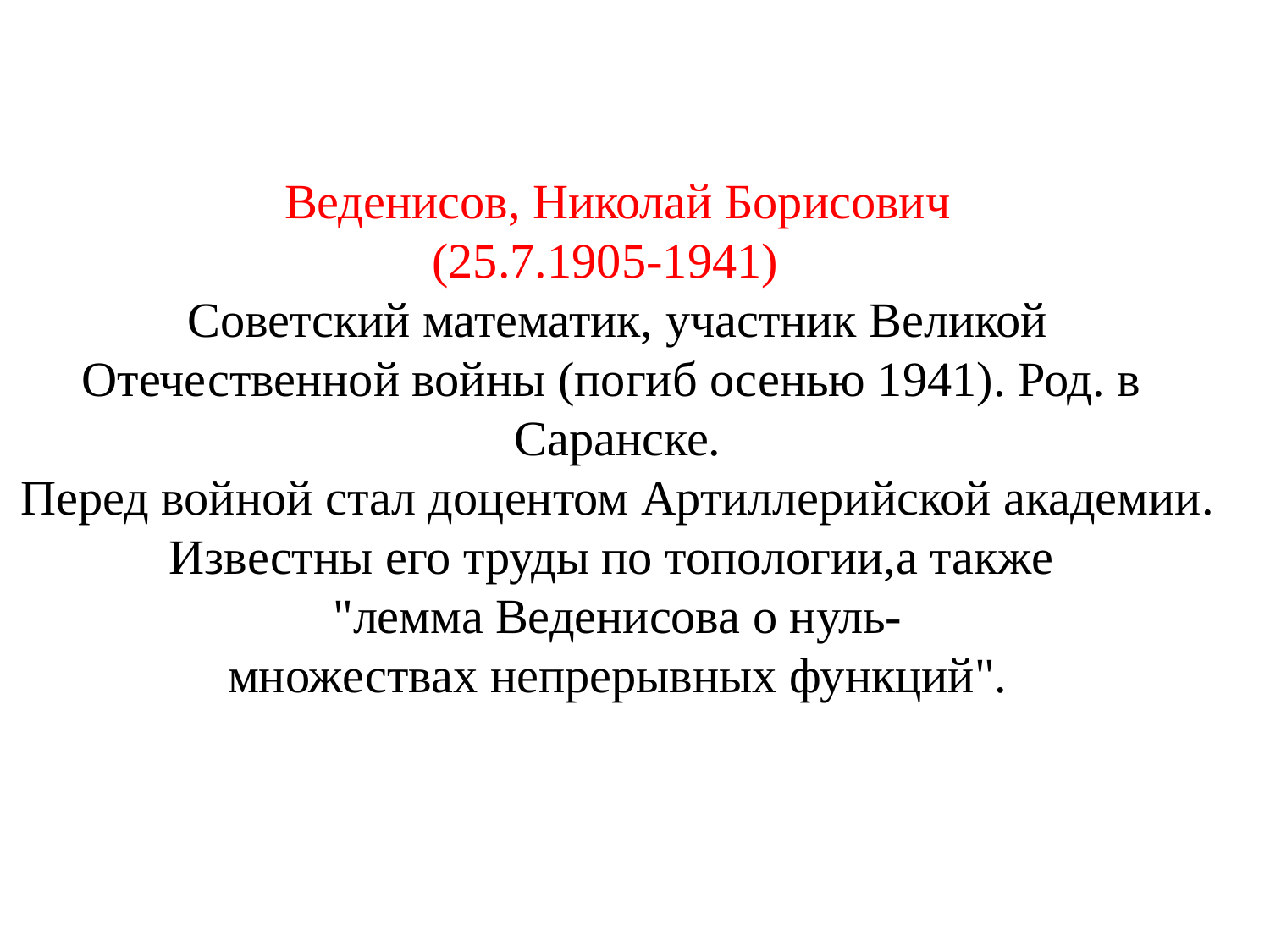

Веденисов, Николай Борисович
(25.7.1905-1941)
Советский математик, участник Великой Отечественной войны (погиб осенью 1941). Род. в
Саранске.  Перед войной стал доцентом Артиллерийской академии. Известны его труды по топологии,а также
"лемма Веденисова о нуль-множествах непрерывных функций".